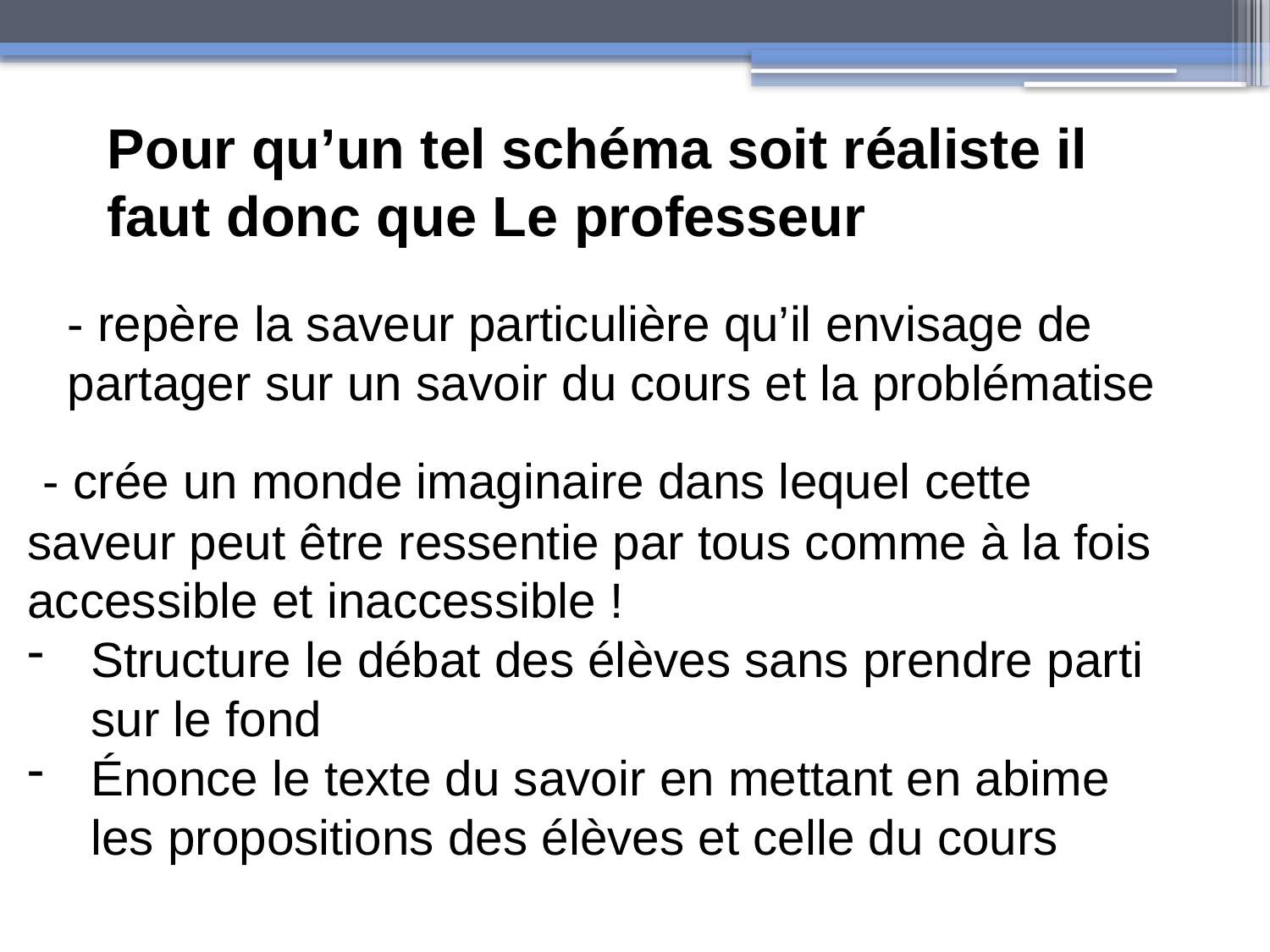

Pour qu’un tel schéma soit réaliste il faut donc que Le professeur
- repère la saveur particulière qu’il envisage de partager sur un savoir du cours et la problématise
 - crée un monde imaginaire dans lequel cette saveur peut être ressentie par tous comme à la fois accessible et inaccessible !
Structure le débat des élèves sans prendre parti sur le fond
Énonce le texte du savoir en mettant en abime les propositions des élèves et celle du cours